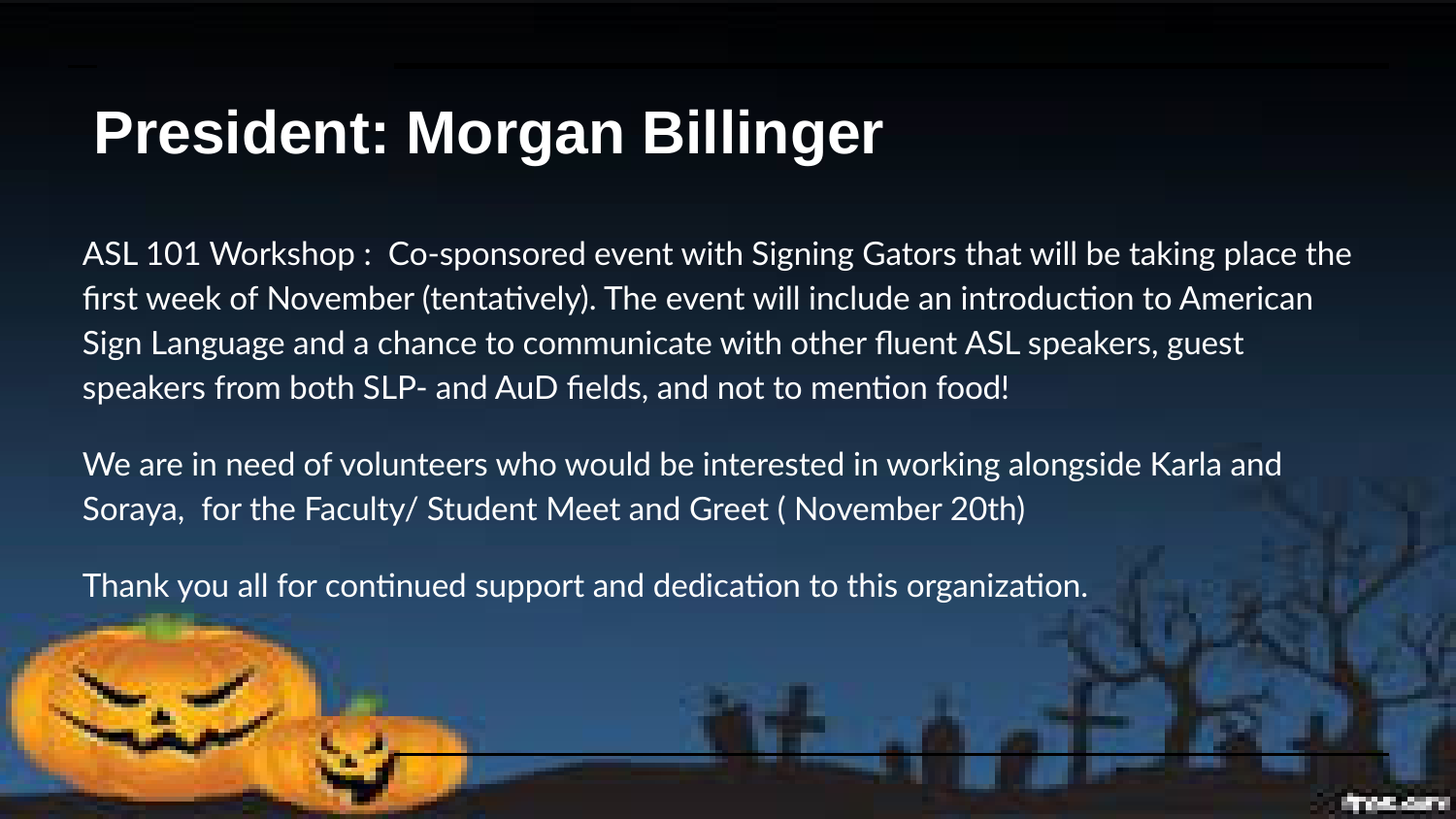

# President: Morgan Billinger
ASL 101 Workshop :  Co-sponsored event with Signing Gators that will be taking place the first week of November (tentatively). The event will include an introduction to American Sign Language and a chance to communicate with other fluent ASL speakers, guest speakers from both SLP- and AuD fields, and not to mention food!
We are in need of volunteers who would be interested in working alongside Karla and Soraya,  for the Faculty/ Student Meet and Greet ( November 20th)
Thank you all for continued support and dedication to this organization.